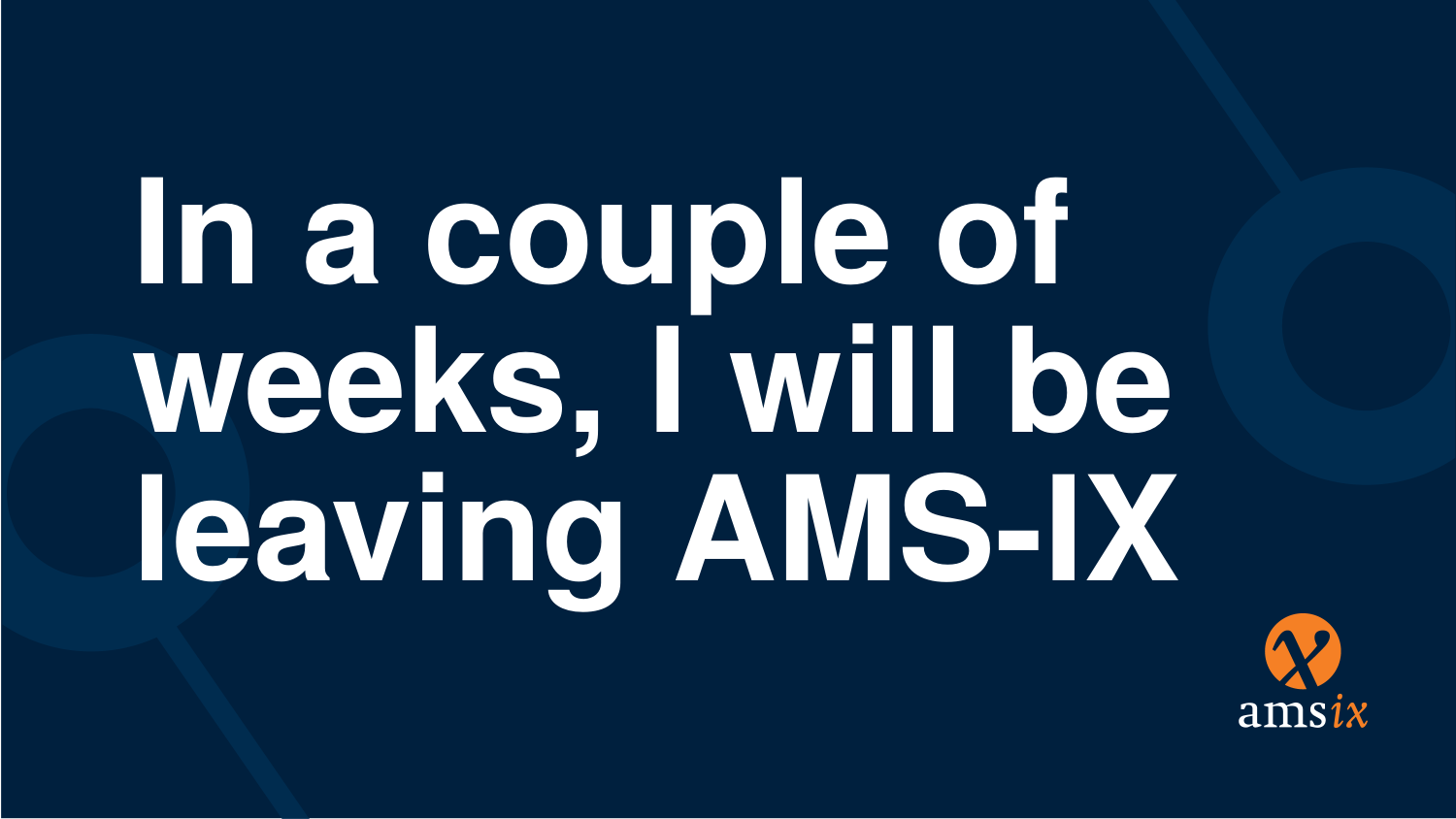

# In a couple of weeks, I will be leaving AMS-IX